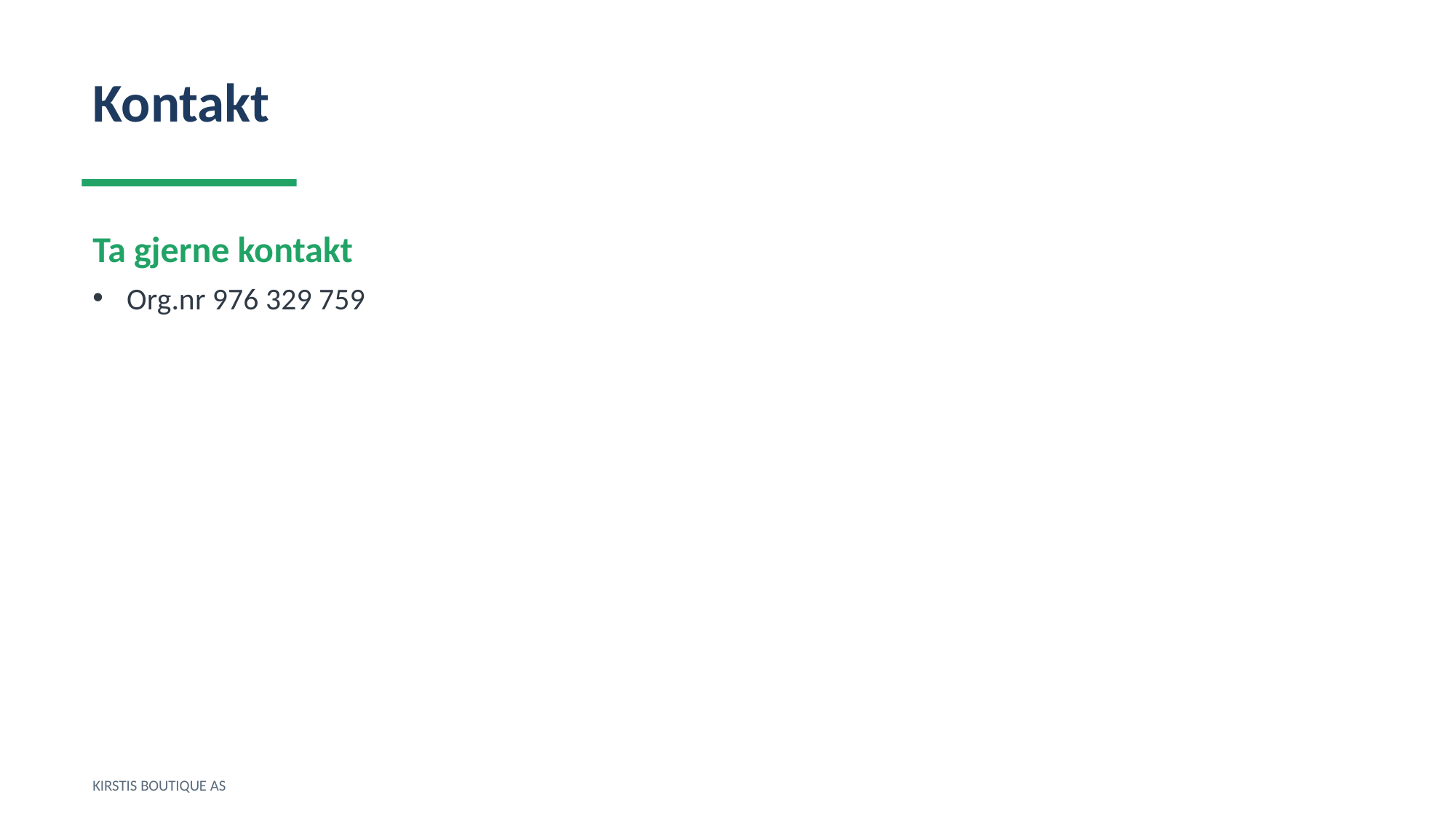

Kontakt

Ta gjerne kontakt
Org.nr 976 329 759
KIRSTIS BOUTIQUE AS